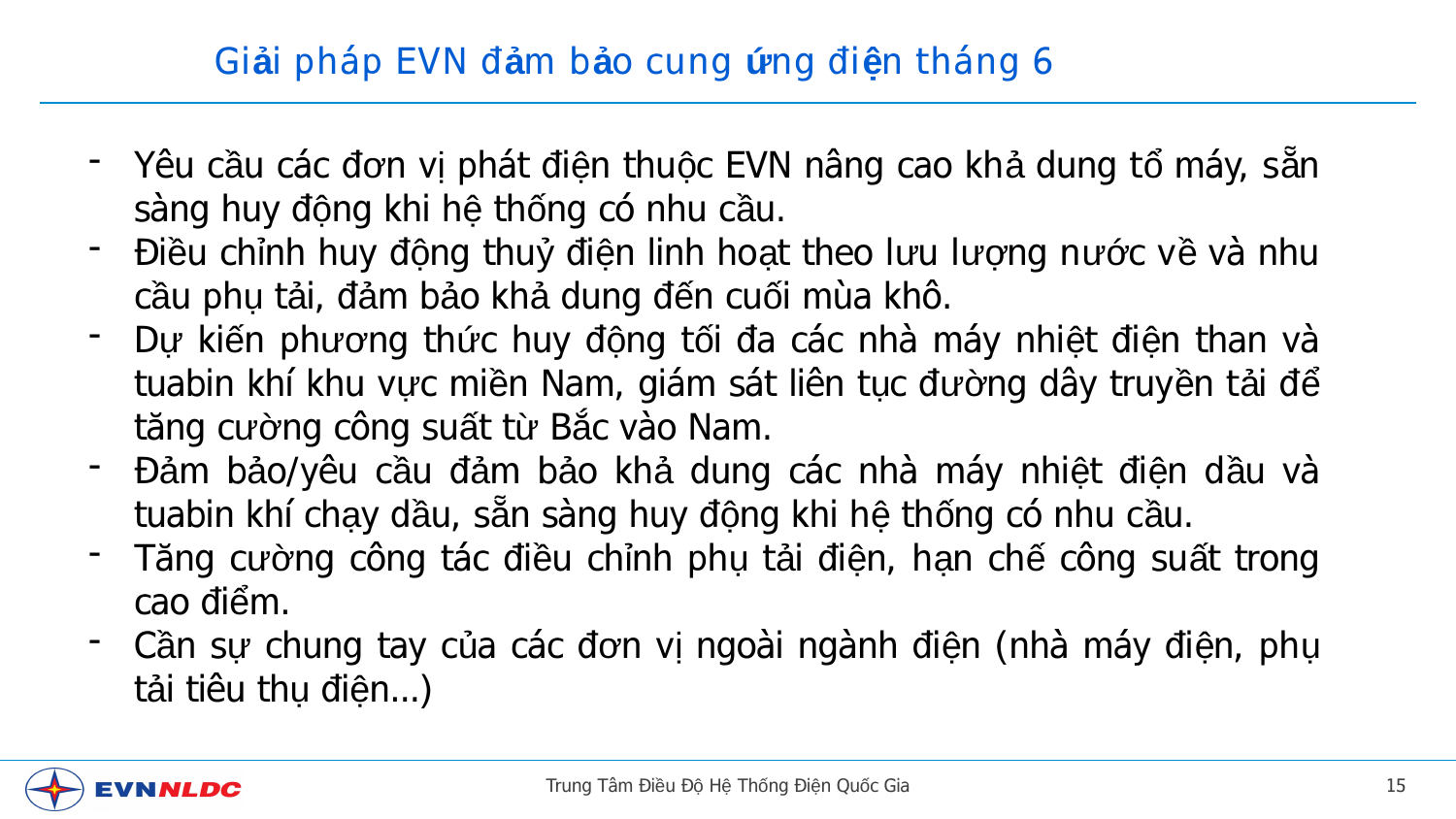

Giải pháp EVN đảm bảo cung ứng điện tháng 6
Yêu cầu các đơn vị phát điện thuộc EVN nâng cao khả dung tổ máy, sẵn sàng huy động khi hệ thống có nhu cầu.
Điều chỉnh huy động thuỷ điện linh hoạt theo lưu lượng nước về và nhu cầu phụ tải, đảm bảo khả dung đến cuối mùa khô.
Dự kiến phương thức huy động tối đa các nhà máy nhiệt điện than và tuabin khí khu vực miền Nam, giám sát liên tục đường dây truyền tải để tăng cường công suất từ Bắc vào Nam.
Đảm bảo/yêu cầu đảm bảo khả dung các nhà máy nhiệt điện dầu và tuabin khí chạy dầu, sẵn sàng huy động khi hệ thống có nhu cầu.
Tăng cường công tác điều chỉnh phụ tải điện, hạn chế công suất trong cao điểm.
Cần sự chung tay của các đơn vị ngoài ngành điện (nhà máy điện, phụ tải tiêu thụ điện…)